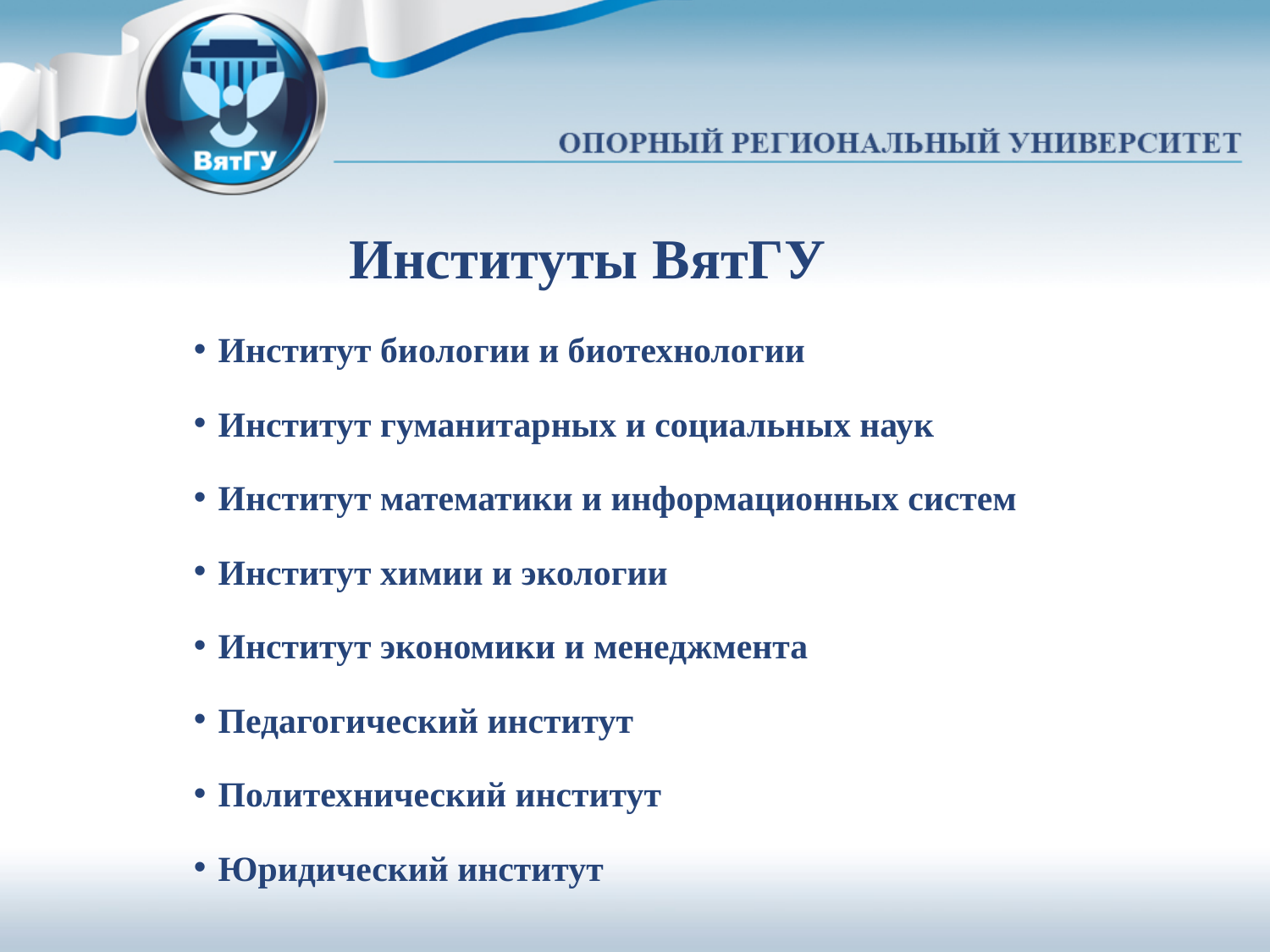

Институты ВятГУ
Институт биологии и биотехнологии
Институт гуманитарных и социальных наук
Институт математики и информационных систем
Институт химии и экологии
Институт экономики и менеджмента
Педагогический институт
Политехнический институт
Юридический институт